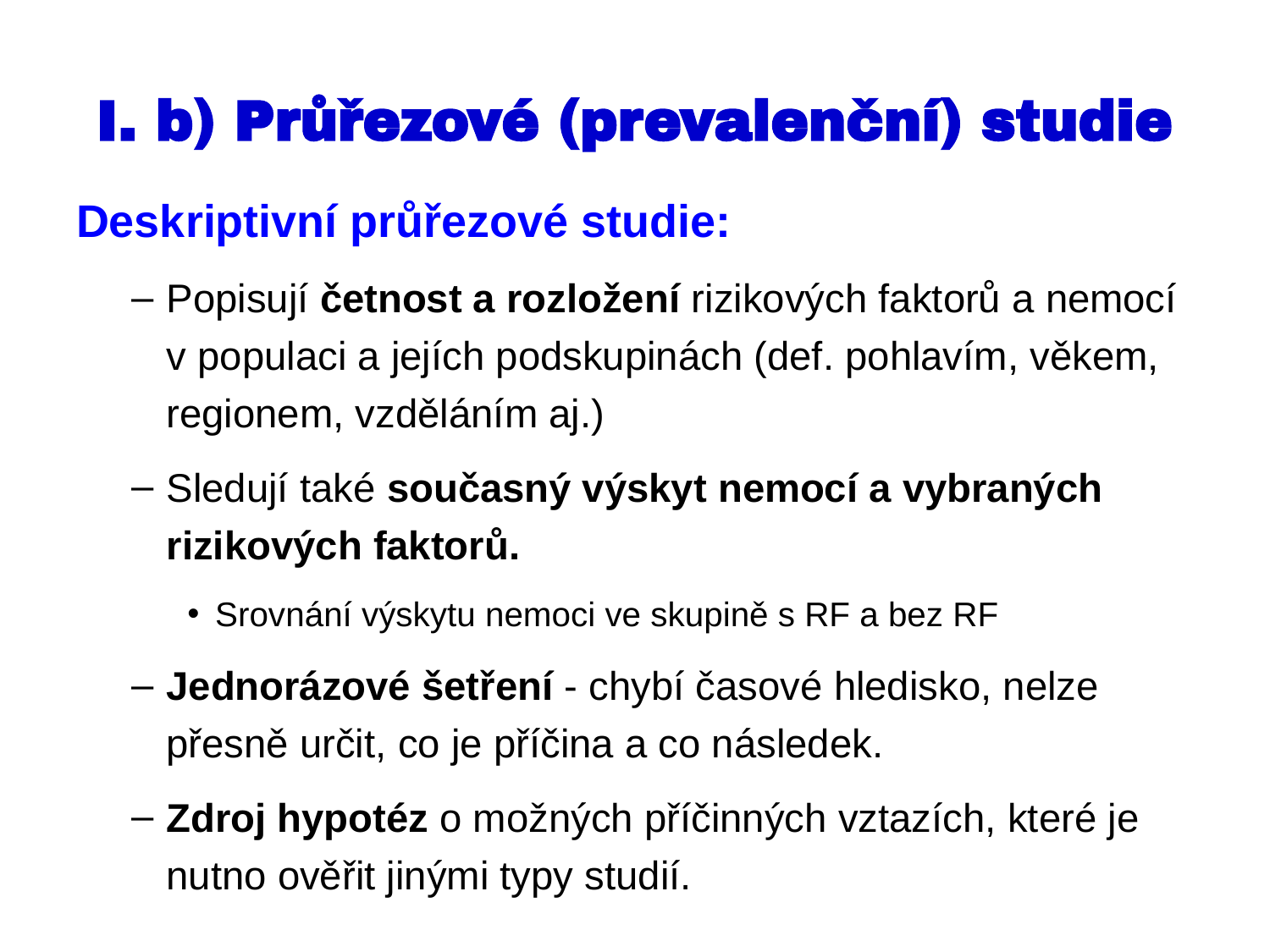

# I. b) Průřezové (prevalenční) studie
Deskriptivní průřezové studie:
Popisují četnost a rozložení rizikových faktorů a nemocí v populaci a jejích podskupinách (def. pohlavím, věkem, regionem, vzděláním aj.)
Sledují také současný výskyt nemocí a vybraných rizikových faktorů.
Srovnání výskytu nemoci ve skupině s RF a bez RF
Jednorázové šetření - chybí časové hledisko, nelze přesně určit, co je příčina a co následek.
Zdroj hypotéz o možných příčinných vztazích, které je nutno ověřit jinými typy studií.